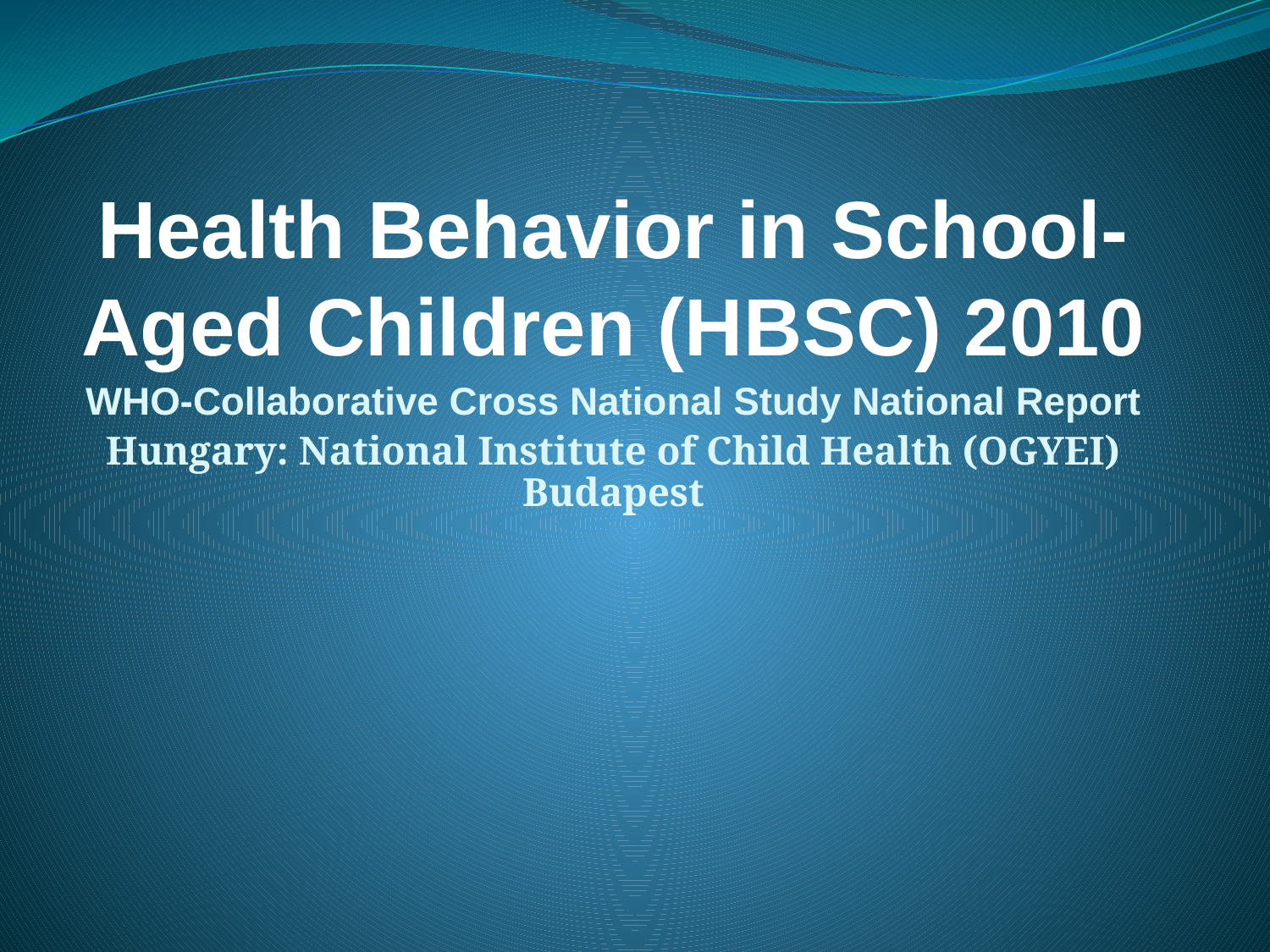

# Health Behavior in School-Aged Children (HBSC) 2010
WHO-Collaborative Cross National Study National Report
Hungary: National Institute of Child Health (OGYEI) Budapest